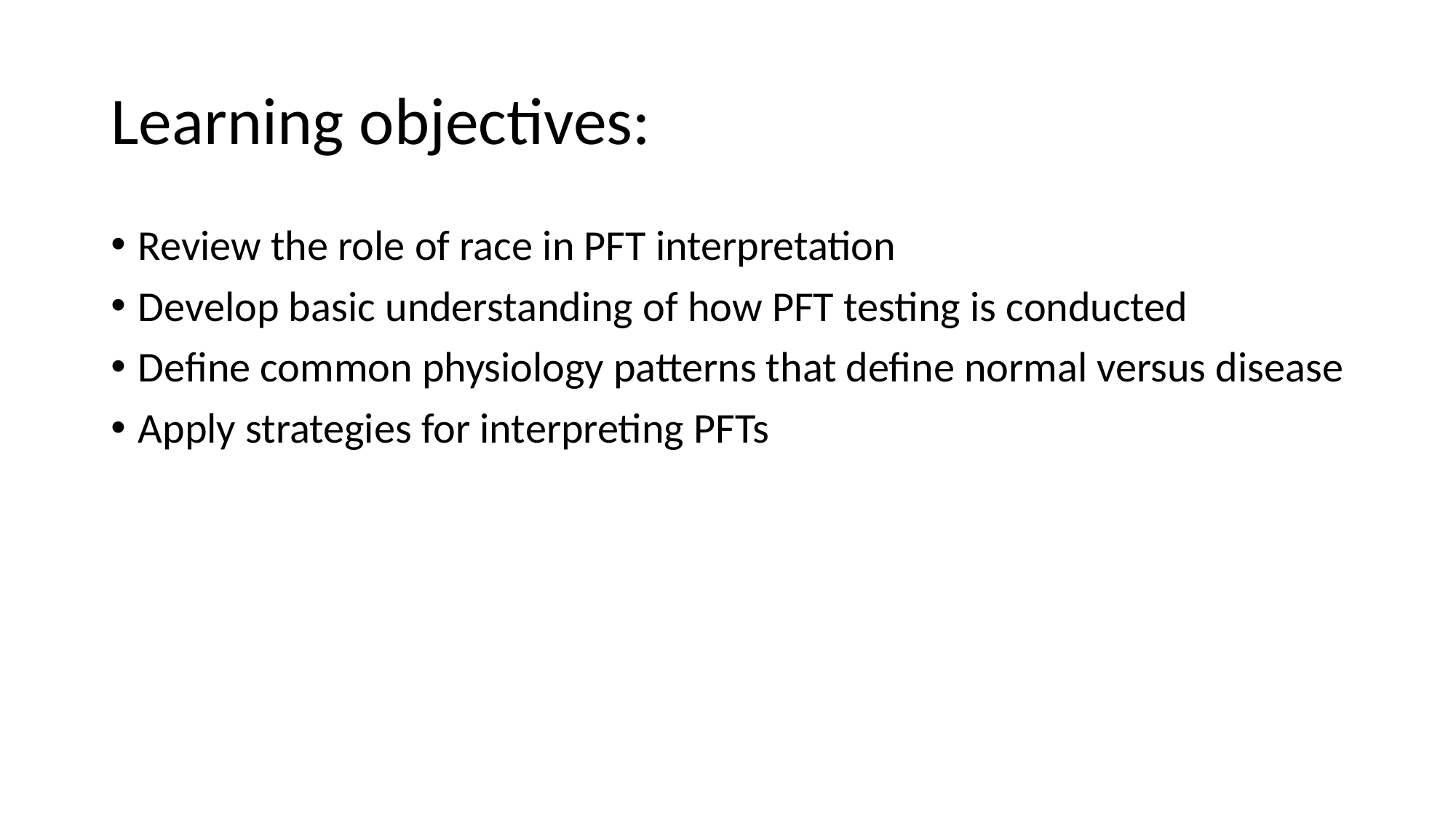

# Learning objectives:
Review the role of race in PFT interpretation
Develop basic understanding of how PFT testing is conducted
Define common physiology patterns that define normal versus disease
Apply strategies for interpreting PFTs